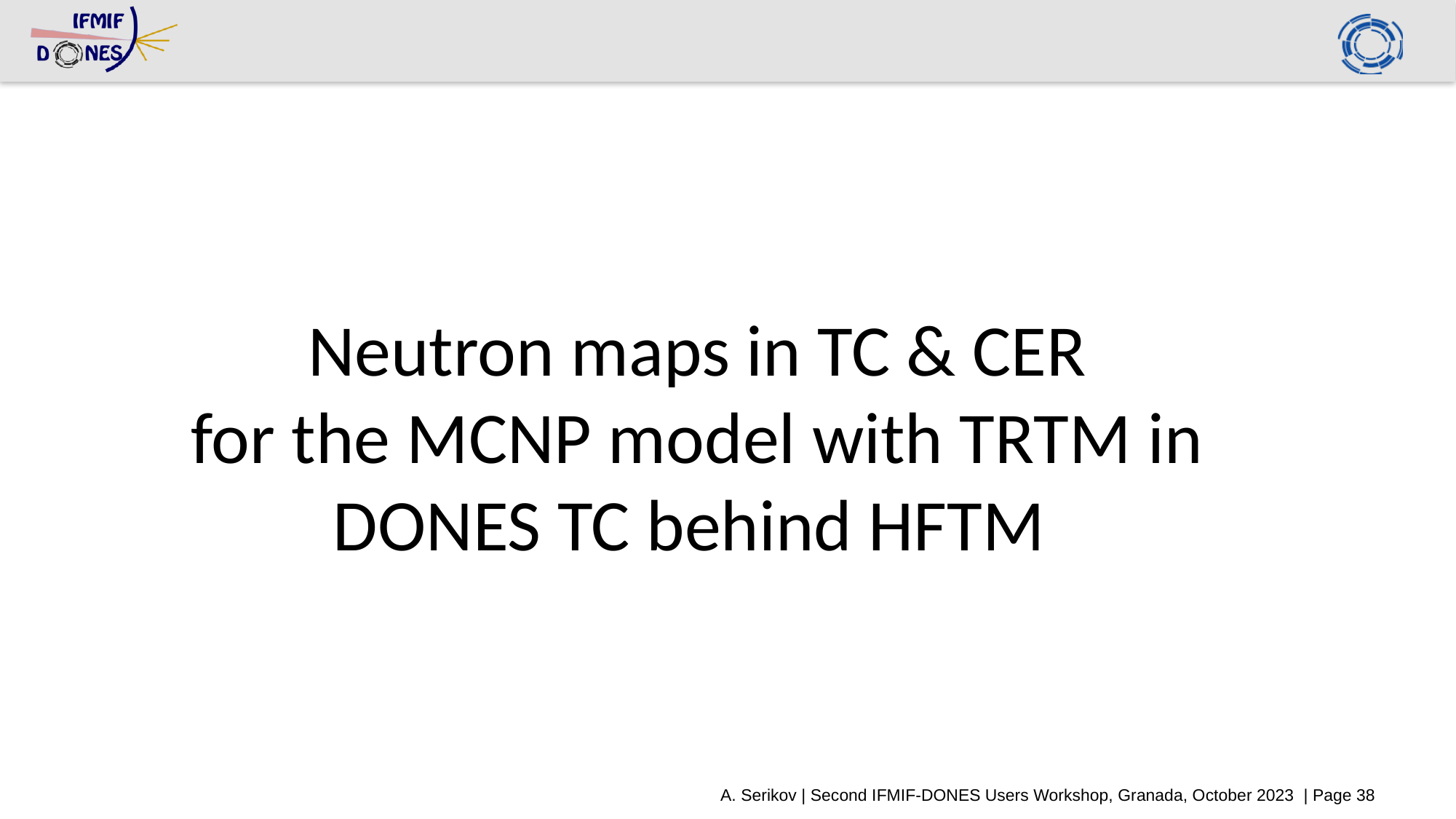

Neutron maps in TC & CER
for the MCNP model with TRTM in DONES TC behind HFTM
A. Serikov | Second IFMIF-DONES Users Workshop, Granada, October 2023  | Page 38